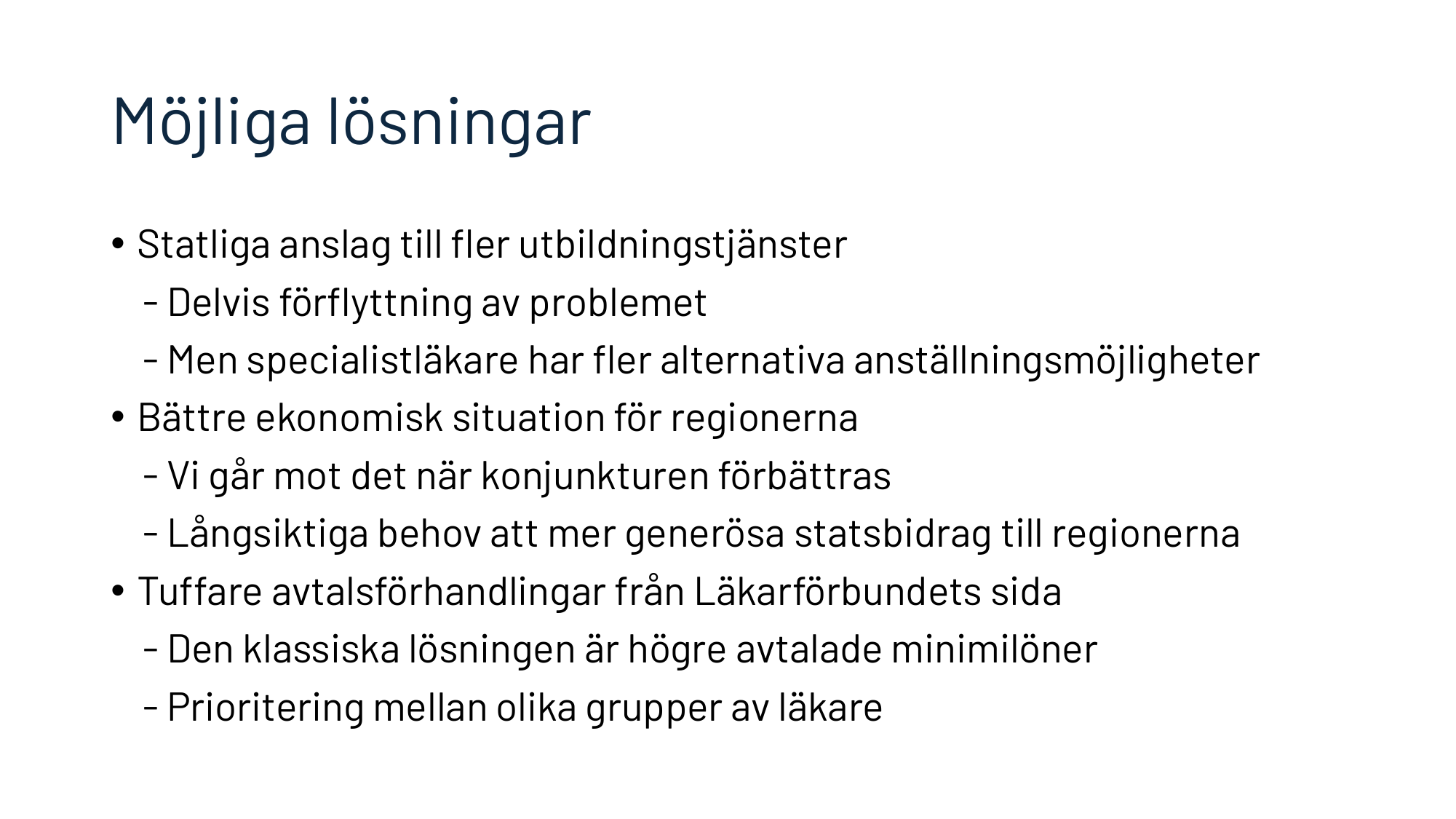

# Möjliga lösningar
Statliga anslag till fler utbildningstjänster
    - Delvis förflyttning av problemet
    - Men specialistläkare har fler alternativa anställningsmöjligheter
Bättre ekonomisk situation för regionerna
    - Vi går mot det när konjunkturen förbättras
    - Långsiktiga behov att mer generösa statsbidrag till regionerna
Tuffare avtalsförhandlingar från Läkarförbundets sida
    - Den klassiska lösningen är högre avtalade minimilöner
    - Prioritering mellan olika grupper av läkare